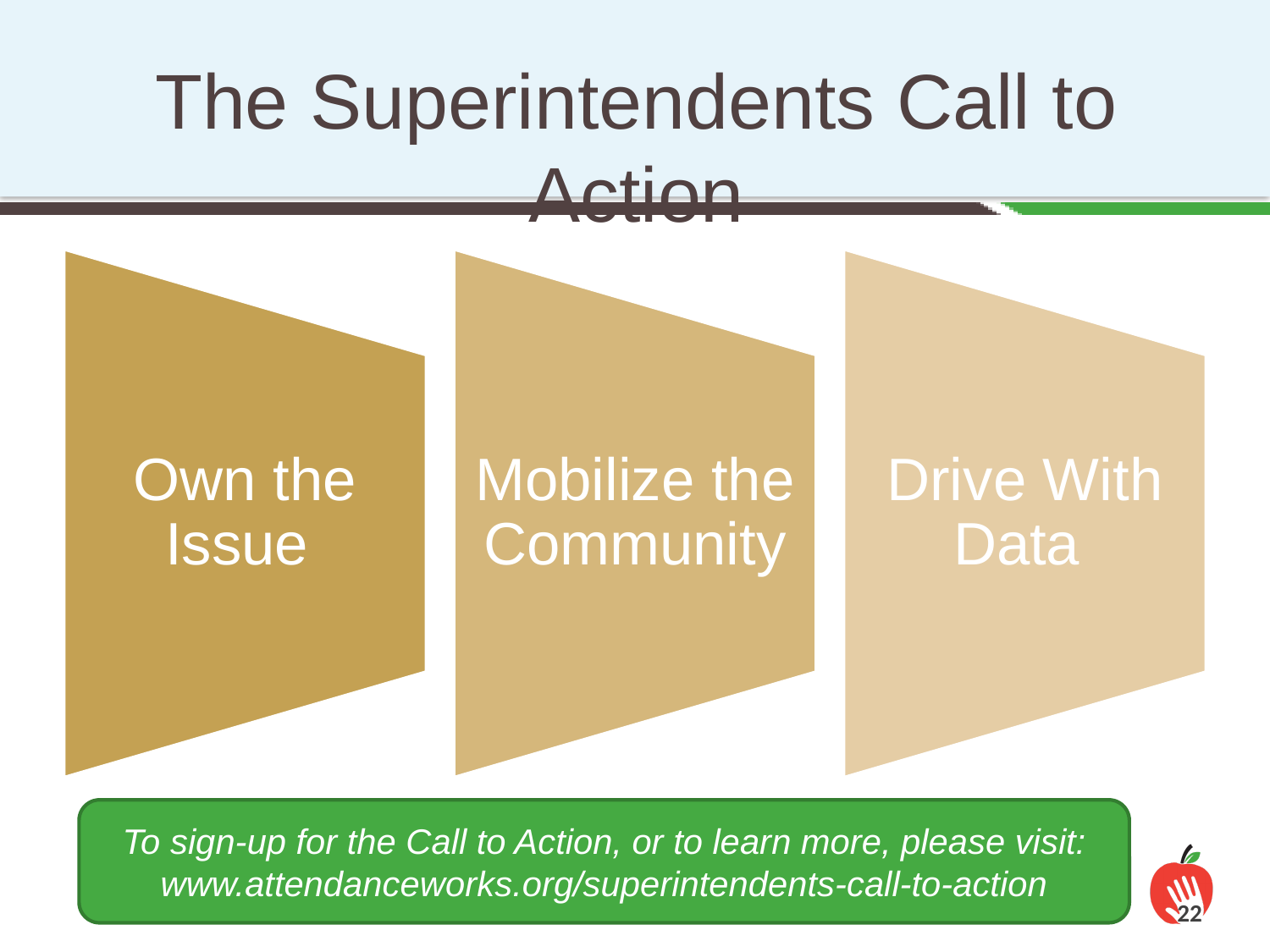

The Superintendents Call to Action
Own the Issue
Mobilize the Community
Drive With Data
To sign-up for the Call to Action, or to learn more, please visit: www.attendanceworks.org/superintendents-call-to-action
22